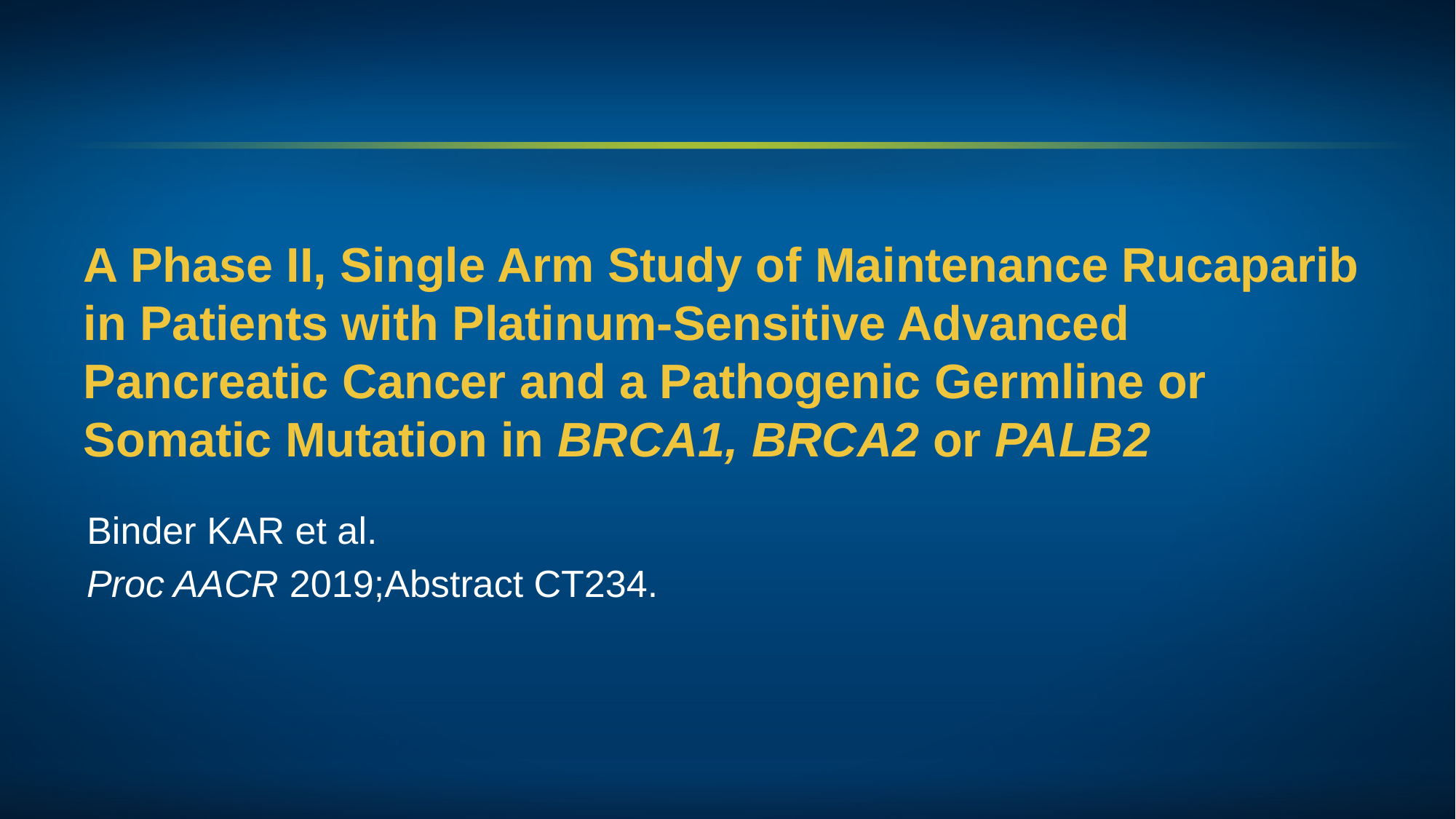

# A Phase II, Single Arm Study of Maintenance Rucaparib in Patients with Platinum-Sensitive Advanced Pancreatic Cancer and a Pathogenic Germline or Somatic Mutation in BRCA1, BRCA2 or PALB2
Binder KAR et al.
Proc AACR 2019;Abstract CT234.